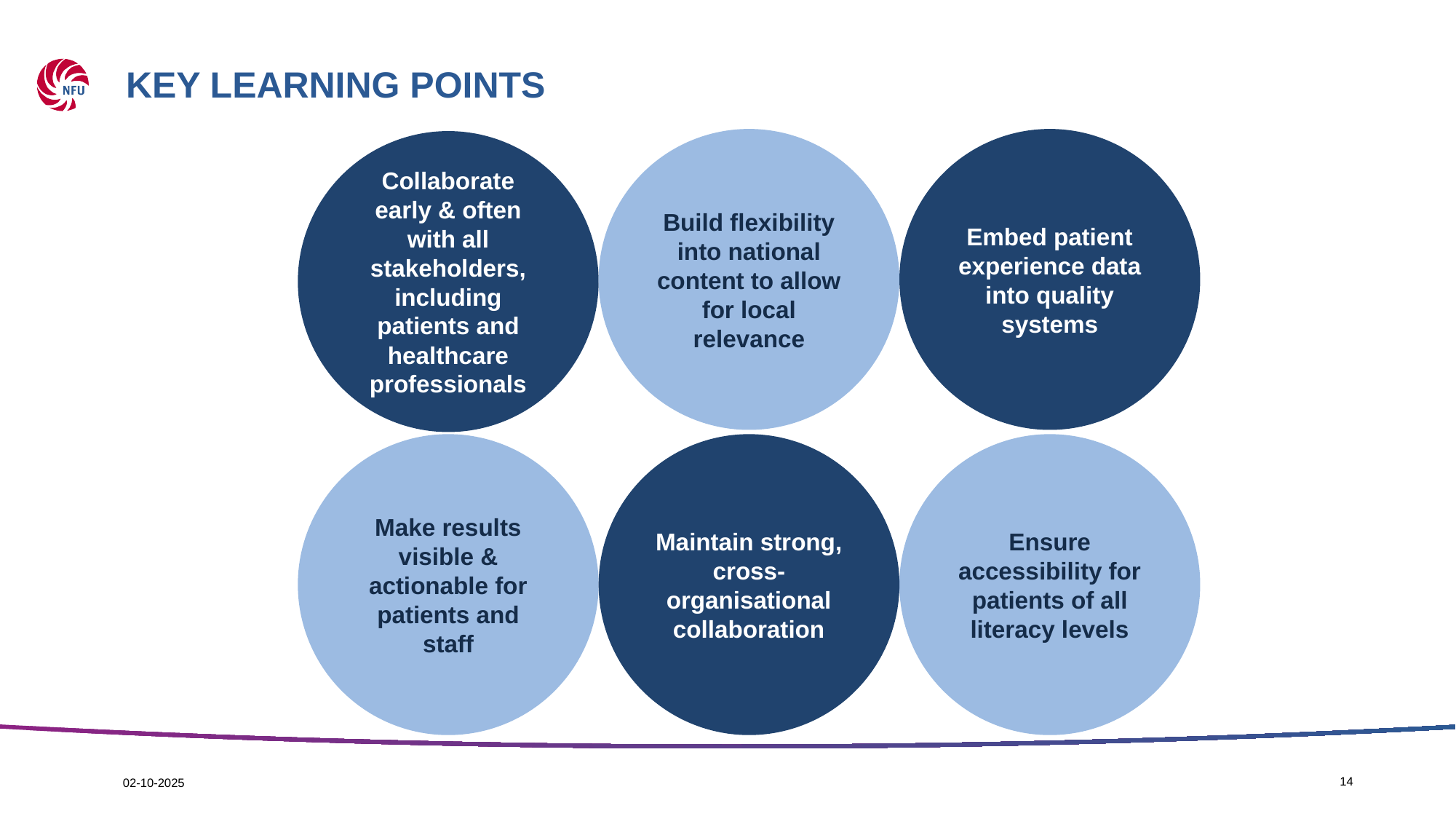

# Key learning points
Build flexibility into national content to allow for local relevance
Embed patient experience data into quality systems
Collaborate early & often with all stakeholders, including patients and healthcare professionals
Make results visible & actionable for patients and staff
Maintain strong, cross-organisational collaboration
Ensure accessibility for patients of all literacy levels
14
02-10-2025